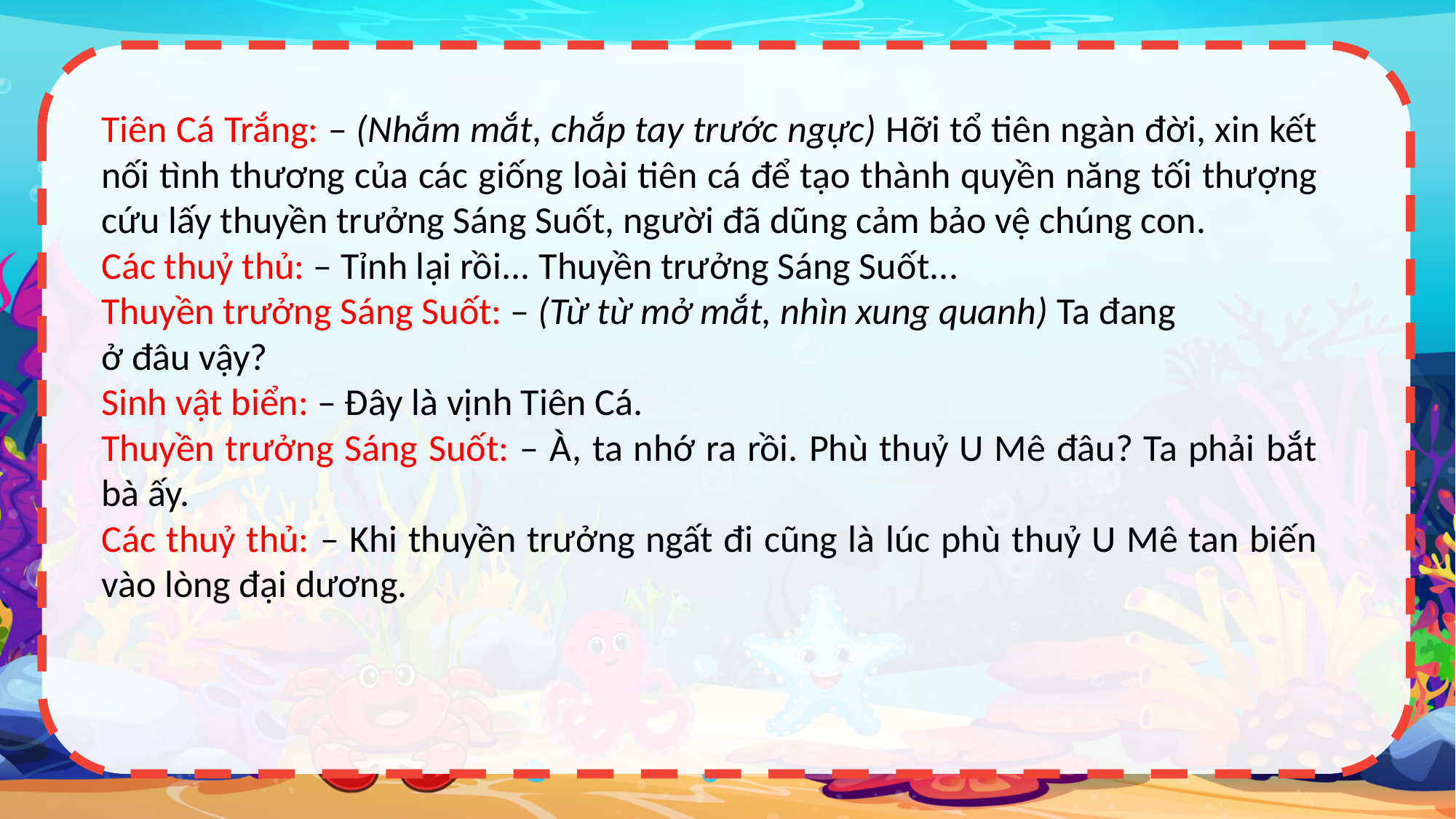

Tiên Cá Trắng: – (Nhắm mắt, chắp tay trước ngực) Hỡi tổ tiên ngàn đời, xin kết nối tình thương của các giống loài tiên cá để tạo thành quyền năng tối thượng cứu lấy thuyền trưởng Sáng Suốt, người đã dũng cảm bảo vệ chúng con.
Các thuỷ thủ: – Tỉnh lại rồi... Thuyền trưởng Sáng Suốt...
Thuyền trưởng Sáng Suốt: – (Từ từ mở mắt, nhìn xung quanh) Ta đang
ở đâu vậy?
Sinh vật biển: – Đây là vịnh Tiên Cá.
Thuyền trưởng Sáng Suốt: – À, ta nhớ ra rồi. Phù thuỷ U Mê đâu? Ta phải bắt bà ấy.
Các thuỷ thủ: – Khi thuyền trưởng ngất đi cũng là lúc phù thuỷ U Mê tan biến vào lòng đại dương.